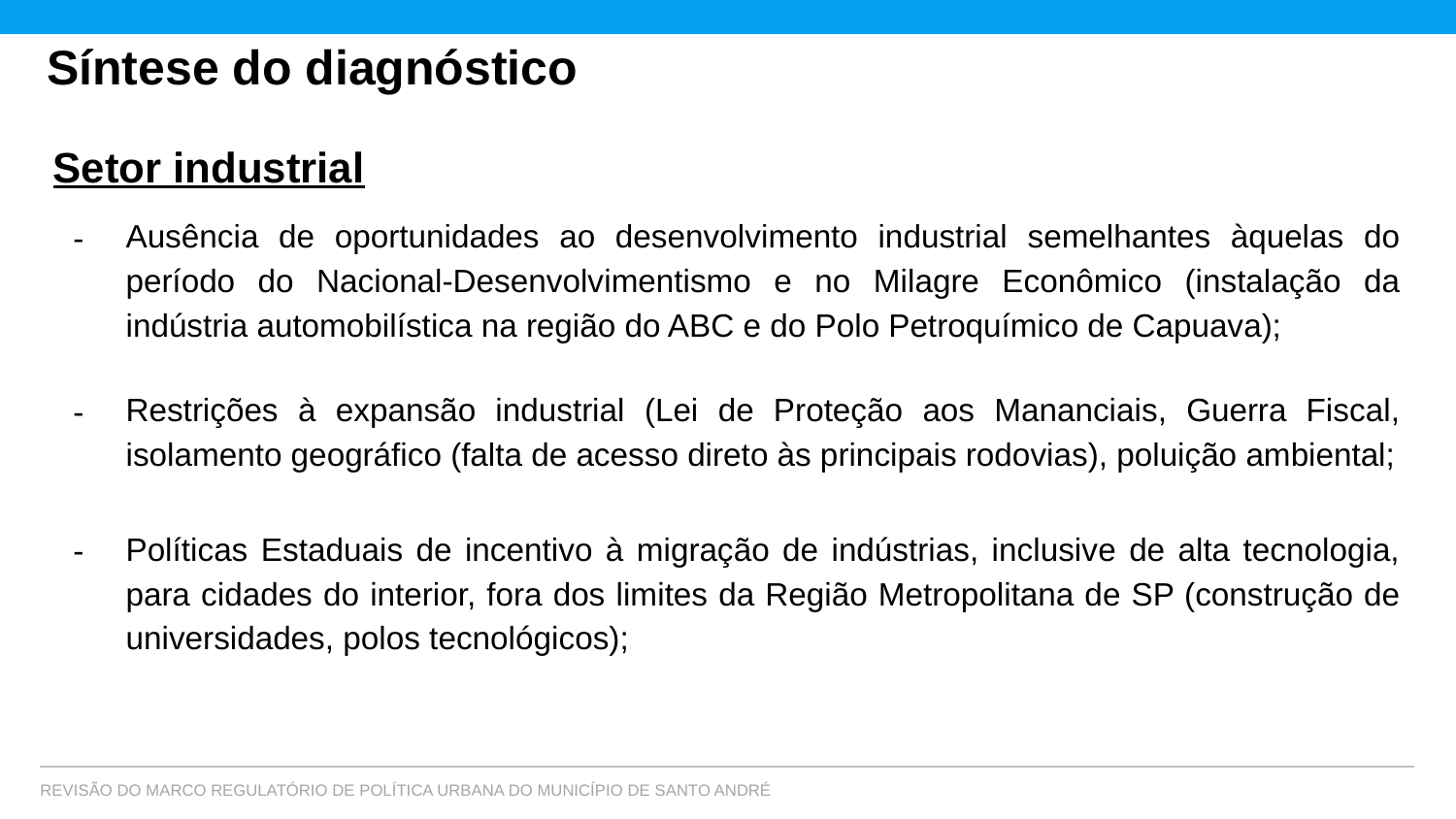

# Síntese do diagnóstico
Setor industrial
Ausência de oportunidades ao desenvolvimento industrial semelhantes àquelas do período do Nacional-Desenvolvimentismo e no Milagre Econômico (instalação da indústria automobilística na região do ABC e do Polo Petroquímico de Capuava);

Restrições à expansão industrial (Lei de Proteção aos Mananciais, Guerra Fiscal, isolamento geográfico (falta de acesso direto às principais rodovias), poluição ambiental;

Políticas Estaduais de incentivo à migração de indústrias, inclusive de alta tecnologia, para cidades do interior, fora dos limites da Região Metropolitana de SP (construção de universidades, polos tecnológicos);